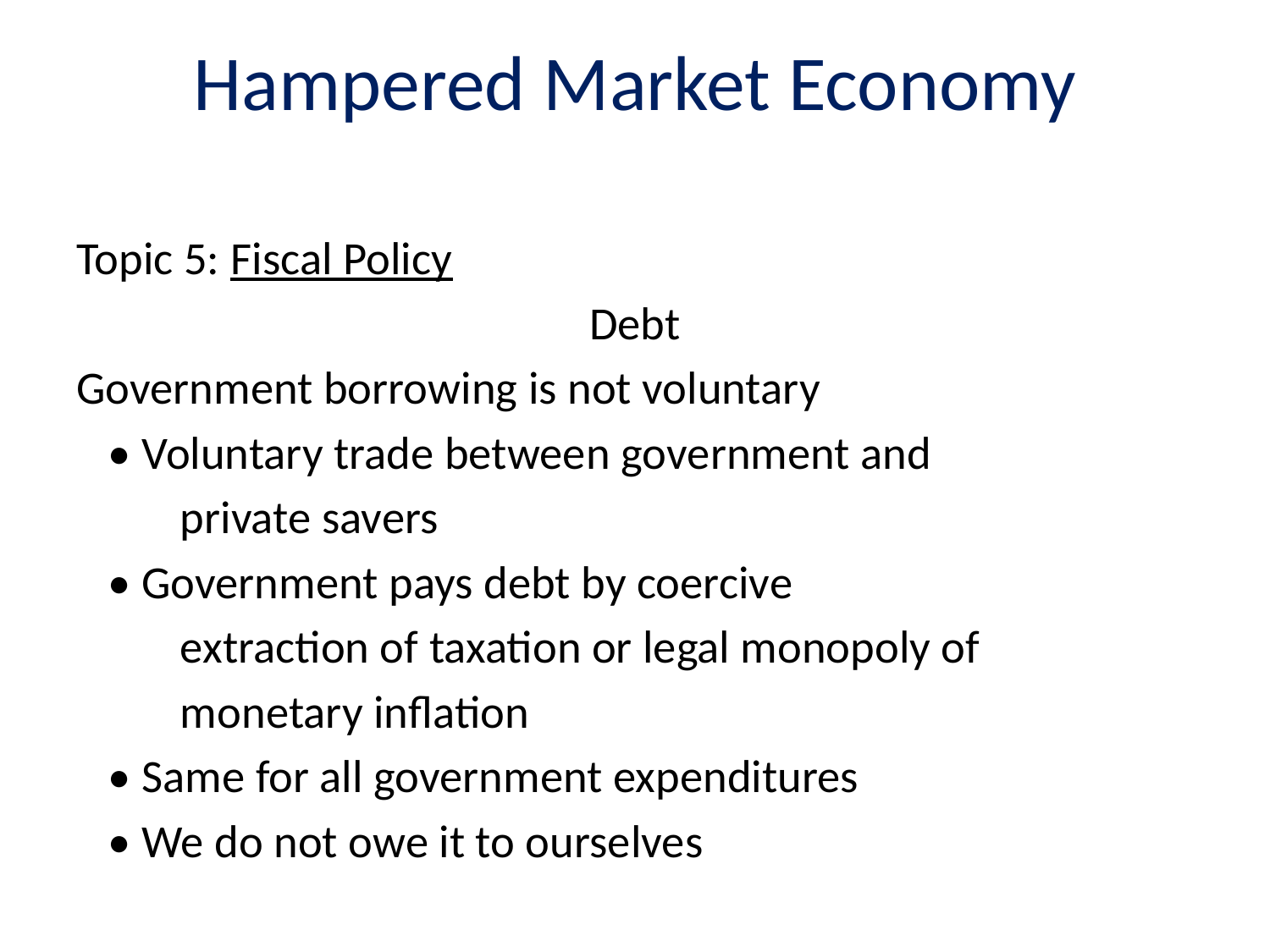

# Hampered Market Economy
Topic 5: Fiscal Policy
Debt
Government borrowing is not voluntary
   • Voluntary trade between government and
	private savers
   • Government pays debt by coercive
	extraction of taxation or legal monopoly of
	monetary inflation
   • Same for all government expenditures
   • We do not owe it to ourselves